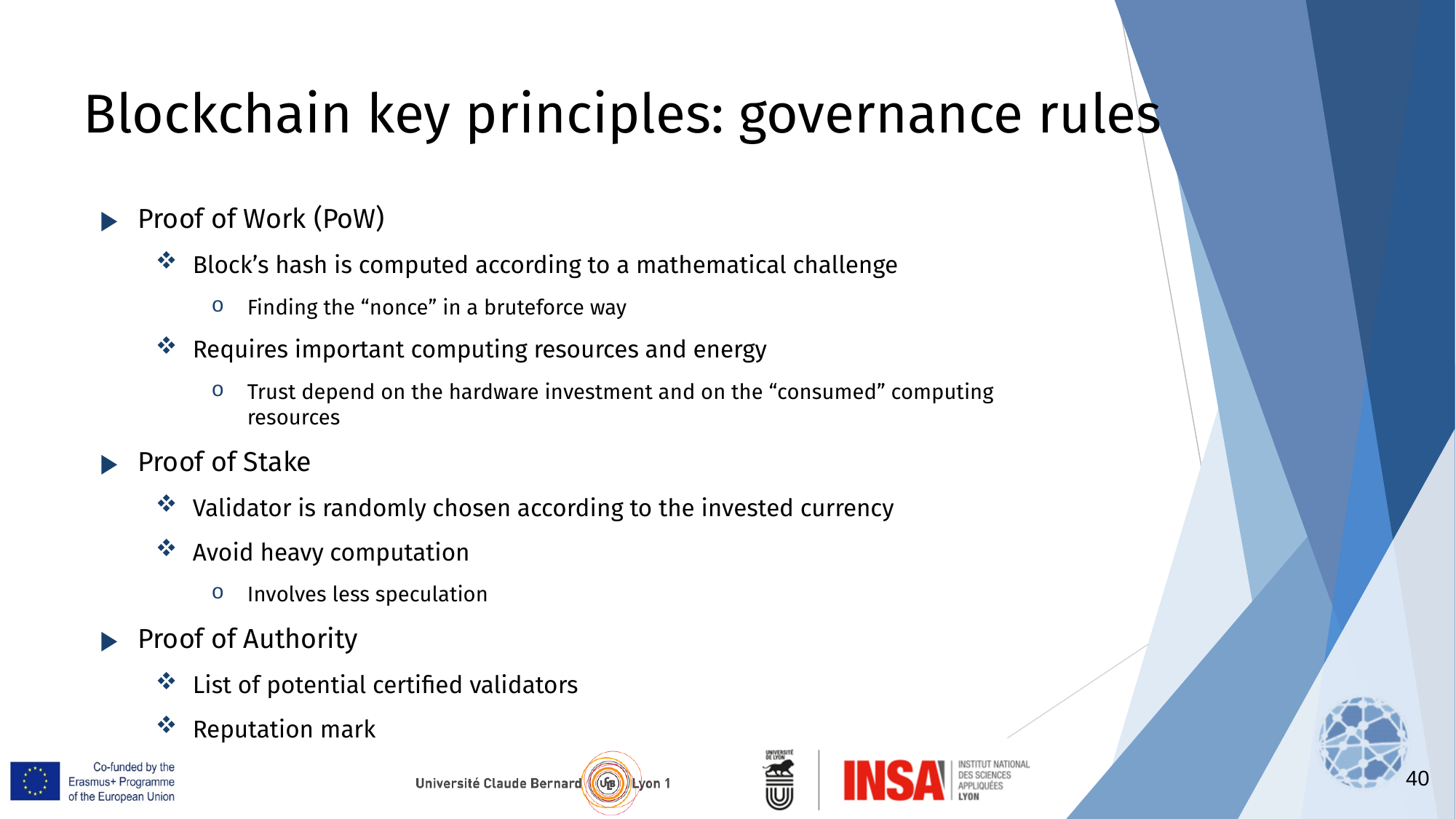

40
# Blockchain key principles: governance rules
Proof of Work (PoW)
Block’s hash is computed according to a mathematical challenge
Finding the “nonce” in a bruteforce way
Requires important computing resources and energy
Trust depend on the hardware investment and on the “consumed” computing resources
Proof of Stake
Validator is randomly chosen according to the invested currency
Avoid heavy computation
Involves less speculation
Proof of Authority
List of potential certified validators
Reputation mark